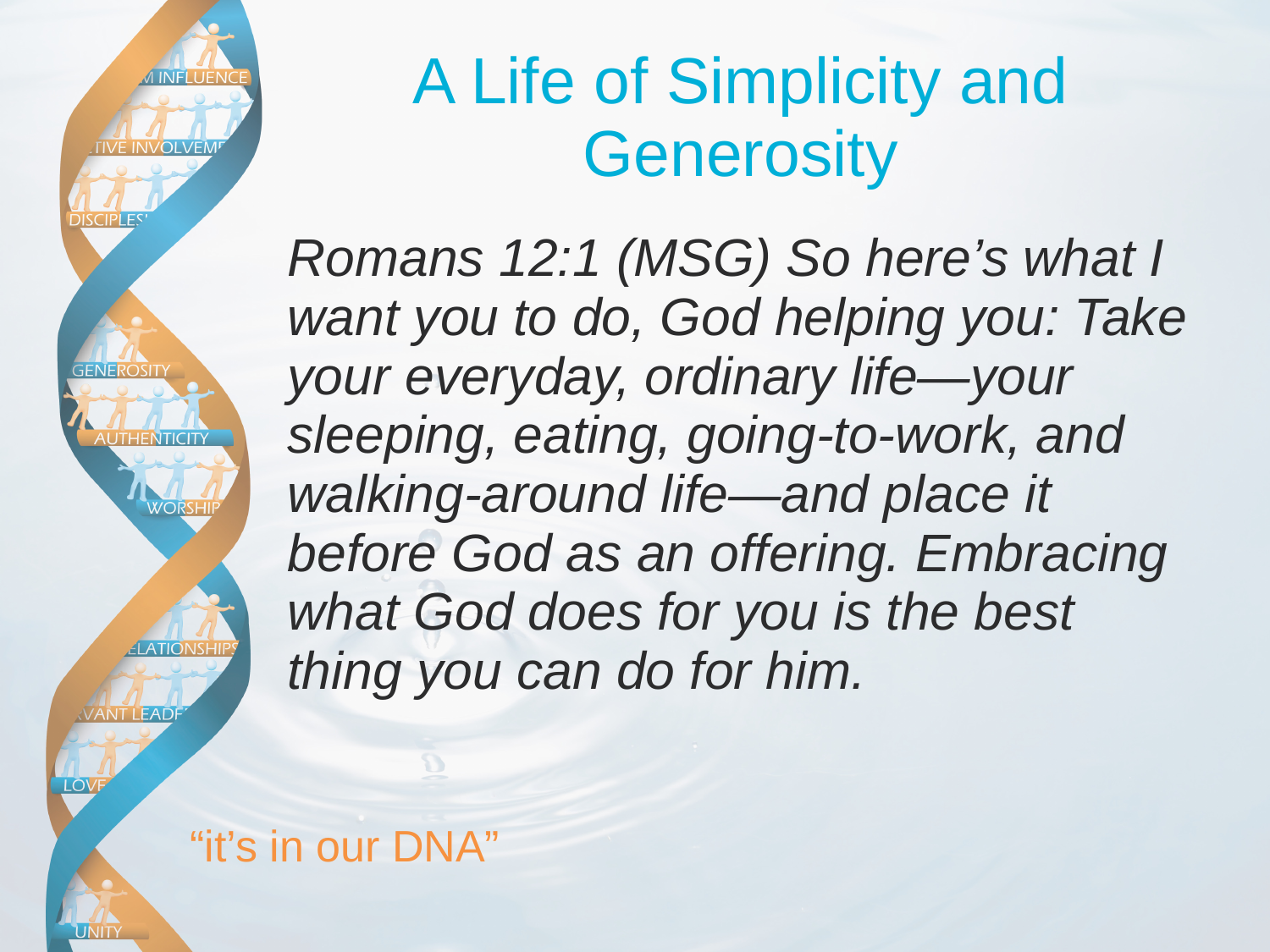

# A Life of Simplicity and Generosity
Romans 12:1 (MSG) So here’s what I want you to do, God helping you: Take your everyday, ordinary life—your sleeping, eating, going-to-work, and walking-around life—and place it before God as an offering. Embracing what God does for you is the best thing you can do for him.